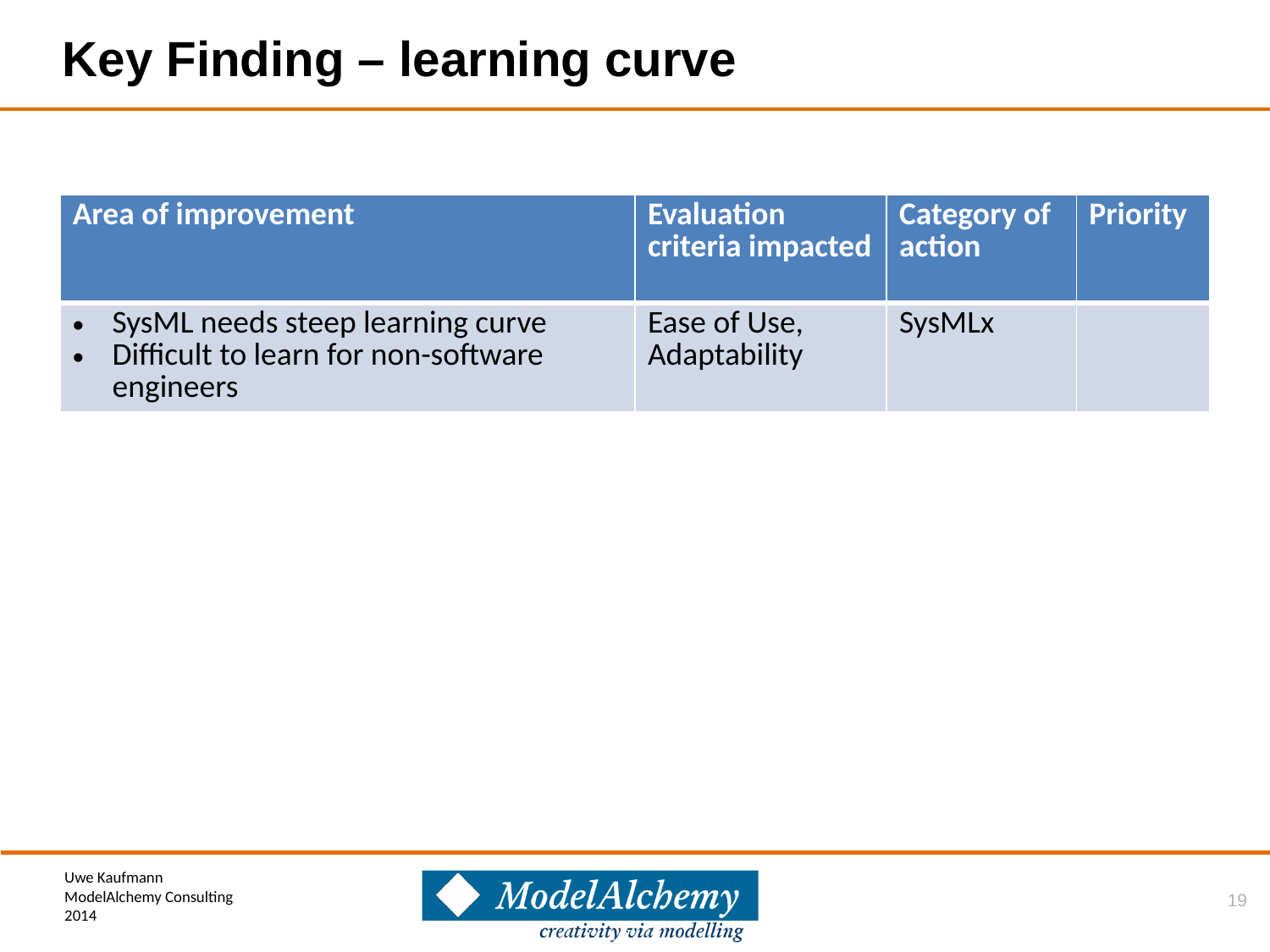

# Key Finding – learning curve
| Area of improvement | Evaluation criteria impacted | Category of action | Priority |
| --- | --- | --- | --- |
| SysML needs steep learning curve Difficult to learn for non-software engineers | Ease of Use, Adaptability | SysMLx |  |
19